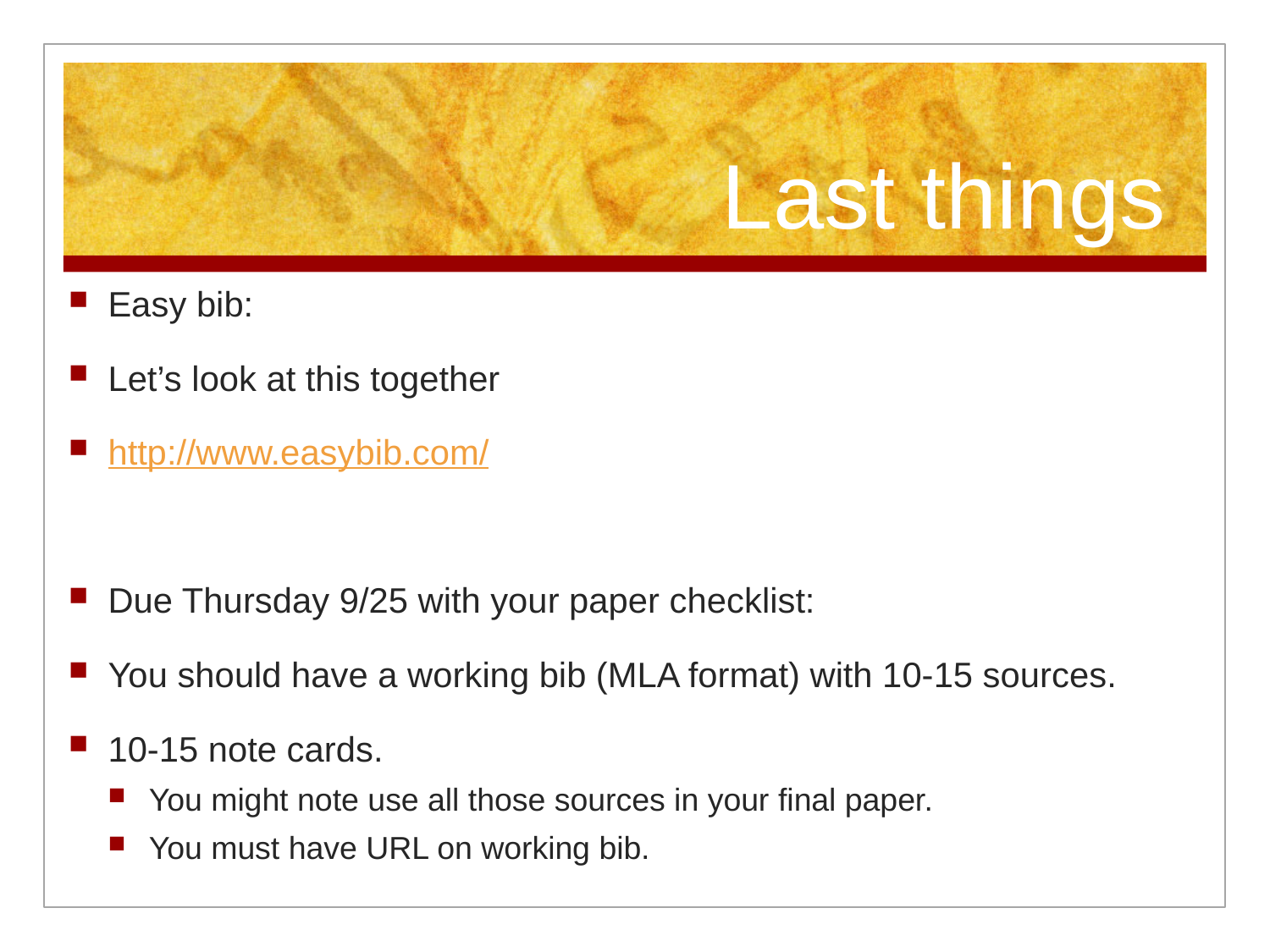

# Last things
Easy bib:
Let’s look at this together
http://www.easybib.com/

Due Thursday 9/25 with your paper checklist:
You should have a working bib (MLA format) with 10-15 sources.
10-15 note cards.
You might note use all those sources in your final paper.
You must have URL on working bib.